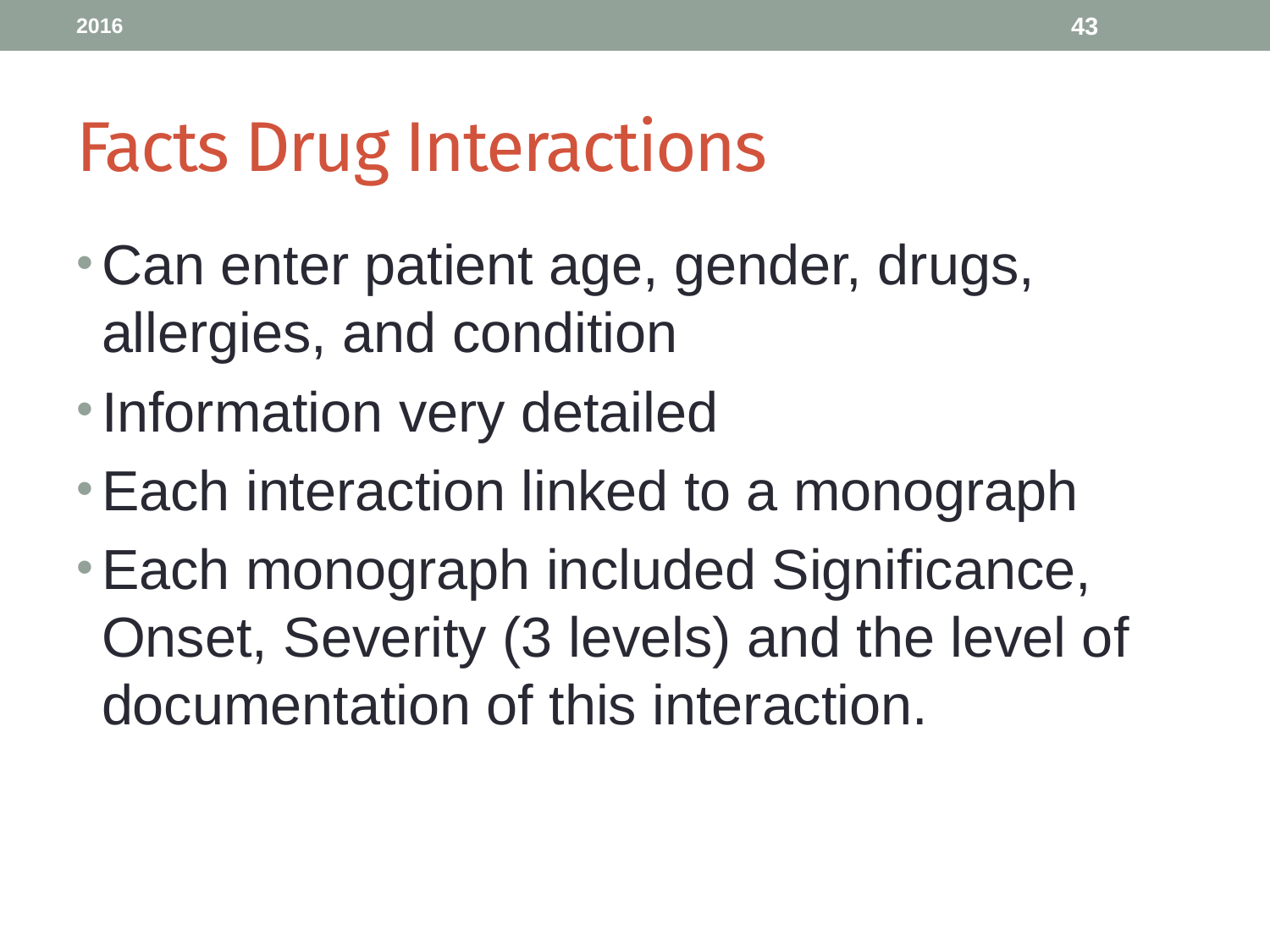

2016
43
# Facts Drug Interactions
Can enter patient age, gender, drugs, allergies, and condition
Information very detailed
Each interaction linked to a monograph
Each monograph included Significance, Onset, Severity (3 levels) and the level of documentation of this interaction.